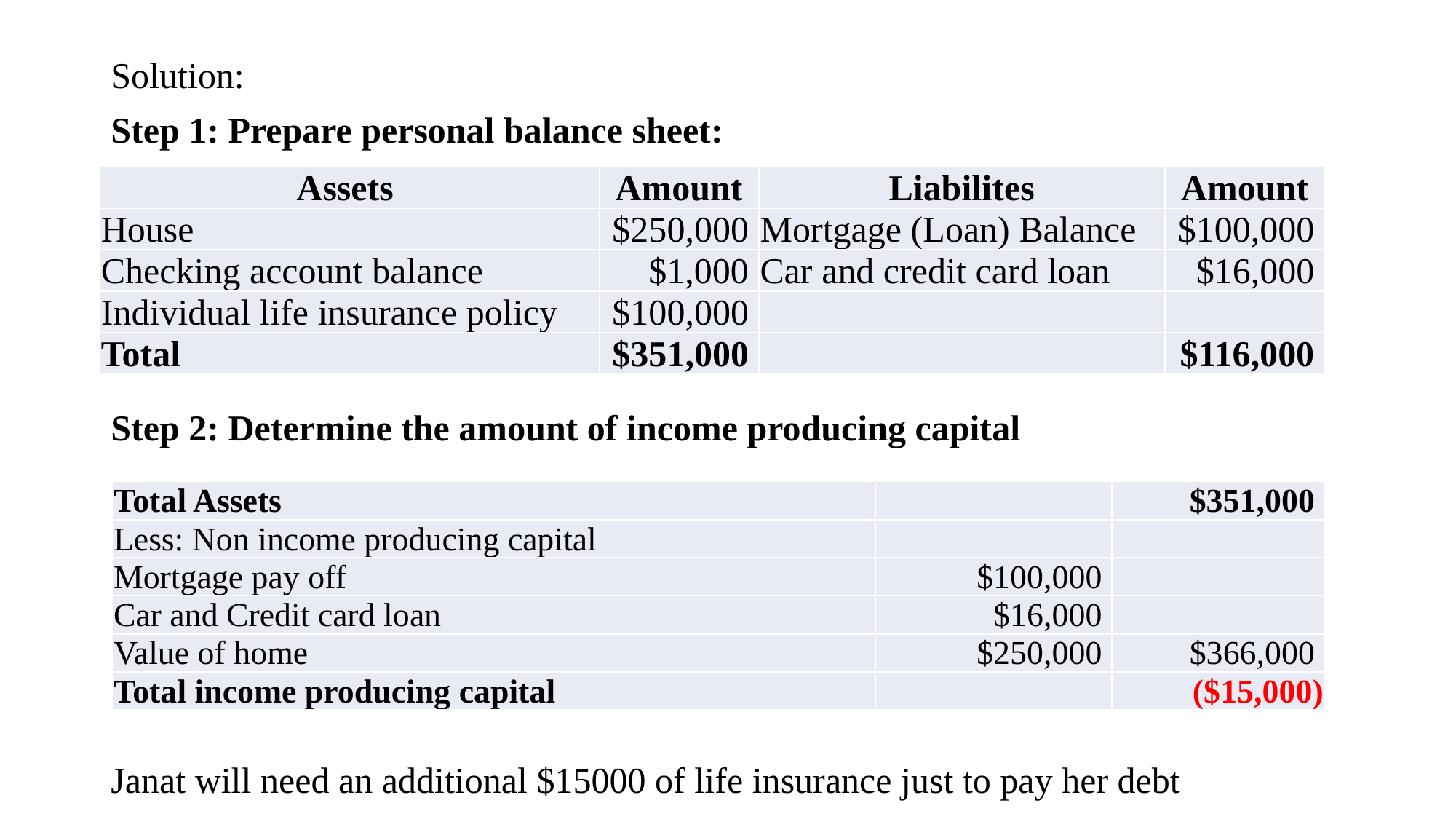

Solution:
Step 1: Prepare personal balance sheet:

Step 2: Determine the amount of income producing capital

Janat will need an additional $15000 of life insurance just to pay her debt

| Assets | Amount | Liabilites | Amount |
| --- | --- | --- | --- |
| House | $250,000 | Mortgage (Loan) Balance | $100,000 |
| Checking account balance | $1,000 | Car and credit card loan | $16,000 |
| Individual life insurance policy | $100,000 |  |  |
| Total | $351,000 |  | $116,000 |
| Total Assets |  | $351,000 |
| --- | --- | --- |
| Less: Non income producing capital |  |  |
| Mortgage pay off | $100,000 |  |
| Car and Credit card loan | $16,000 |  |
| Value of home | $250,000 | $366,000 |
| Total income producing capital |  | ($15,000) |